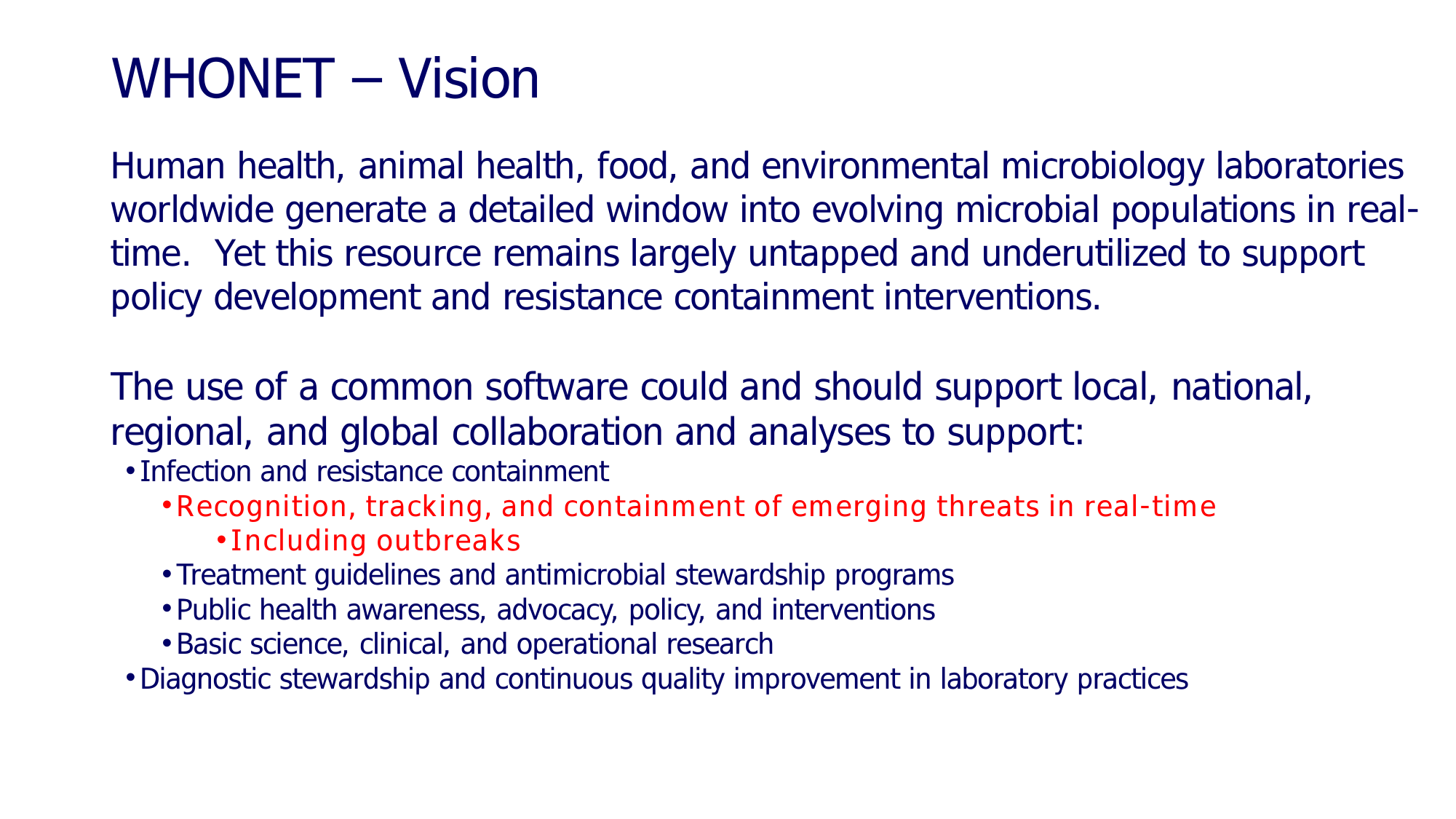

WHONET – Vision
Human health, animal health, food, and environmental microbiology laboratories worldwide generate a detailed window into evolving microbial populations in real-time.  Yet this resource remains largely untapped and underutilized to support policy development and resistance containment interventions.
The use of a common software could and should support local, national, regional, and global collaboration and analyses to support:
Infection and resistance containment
Recognition, tracking, and containment of emerging threats in real-time
Including outbreaks
Treatment guidelines and antimicrobial stewardship programs
Public health awareness, advocacy, policy, and interventions
Basic science, clinical, and operational research
Diagnostic stewardship and continuous quality improvement in laboratory practices